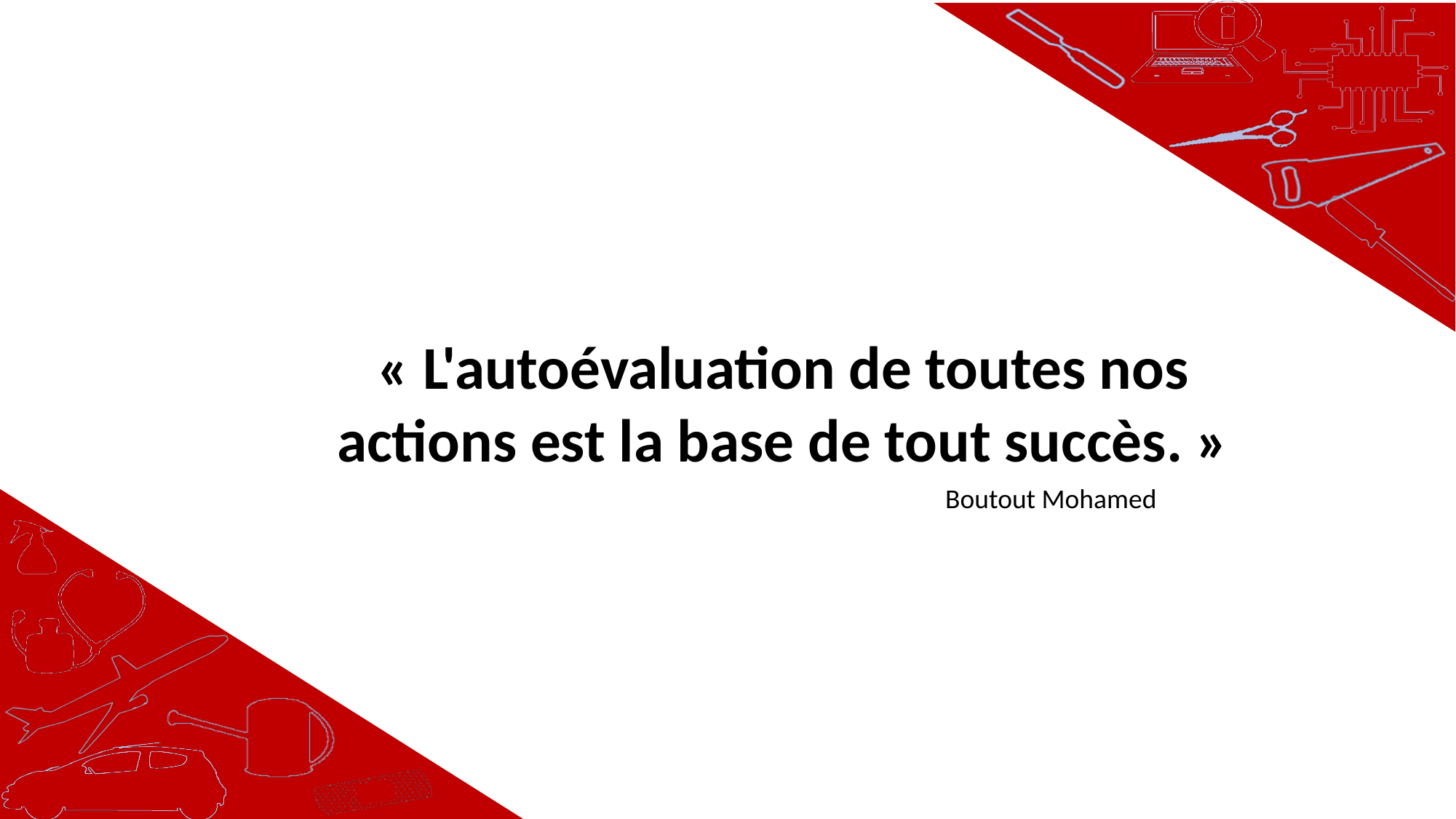

# « L'autoévaluation de toutes nos actions est la base de tout succès. »
 Boutout Mohamed